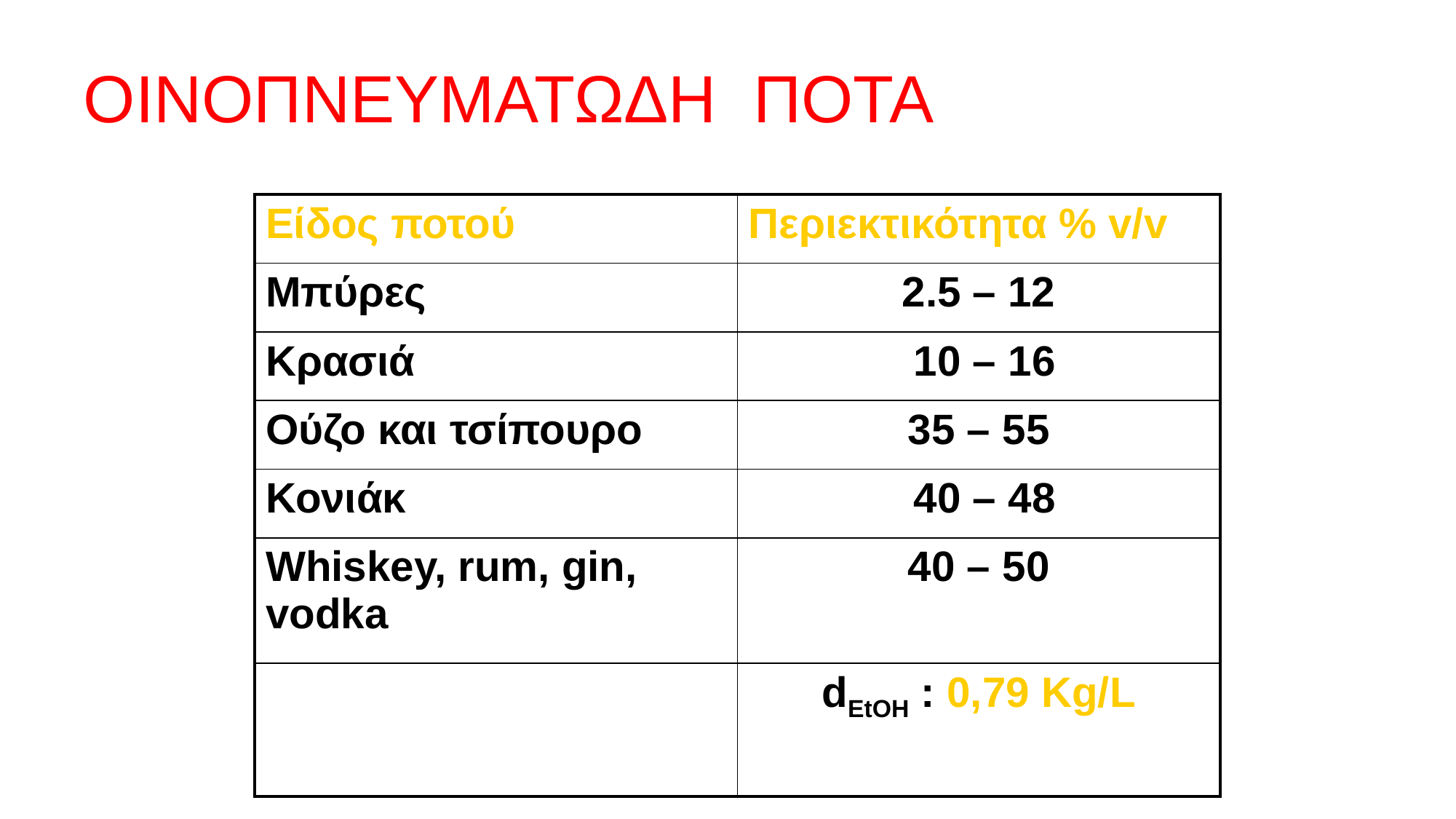

# ΟΙΝΟΠΝΕΥΜΑΤΩΔΗ  ΠΟΤΑ
| Είδος ποτού | Περιεκτικότητα % v/v |
| --- | --- |
| Μπύρες | 2.5 – 12 |
| Κρασιά | 10 – 16 |
| Ούζο και τσίπουρο | 35 – 55 |
| Κονιάκ | 40 – 48 |
| Whiskey, rum, gin, vodka | 40 – 50 |
|  | dEtOH : 0,79 Kg/L |